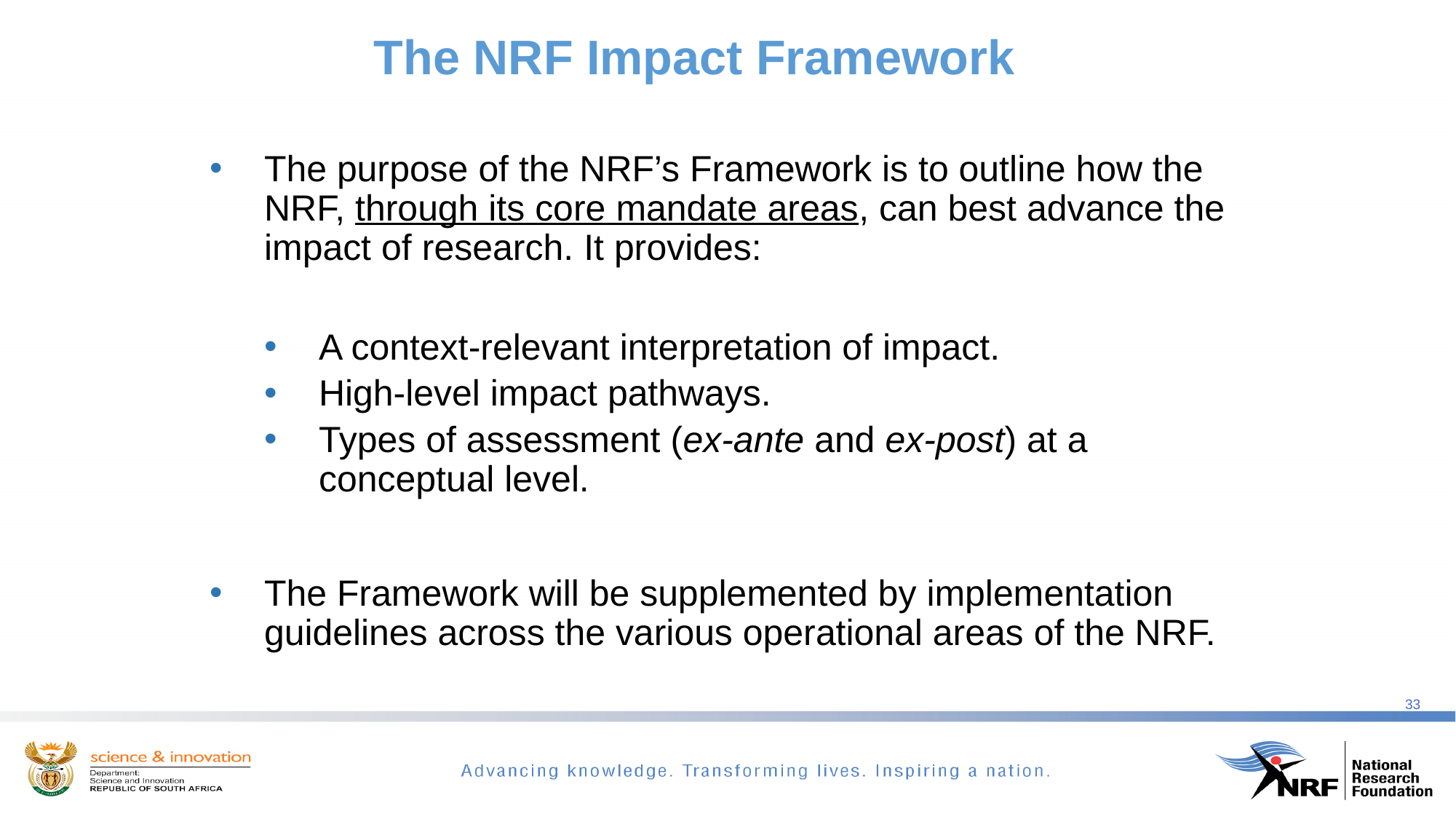

# The NRF Impact Framework
The purpose of the NRF’s Framework is to outline how the NRF, through its core mandate areas, can best advance the impact of research. It provides:

A context-relevant interpretation of impact.
High-level impact pathways.
Types of assessment (ex-ante and ex-post) at a conceptual level.

The Framework will be supplemented by implementation guidelines across the various operational areas of the NRF.

33